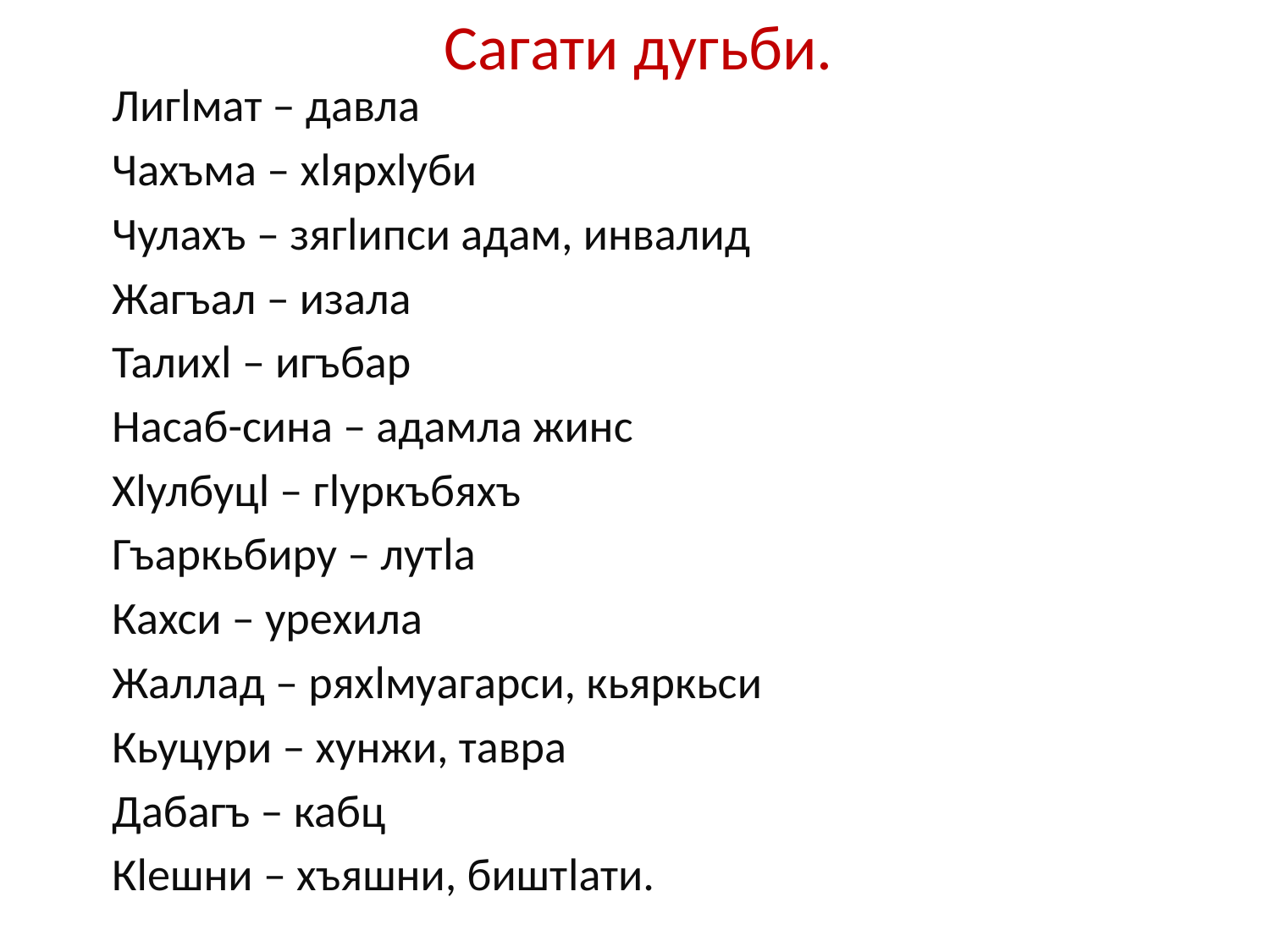

# Сагати дугьби.
Лигlмат – давла
Чахъма – хlярхlуби
Чулахъ – зягlипси адам, инвалид
Жагъал – изала
Талихl – игъбар
Насаб-сина – адамла жинс
Хlулбуцl – гlуркъбяхъ
Гъаркьбиру – лутlа
Кахси – урехила
Жаллад – ряхlмуагарси, кьяркьси
Кьуцури – хунжи, тавра
Дабагъ – кабц
Кlешни – хъяшни, биштlати.